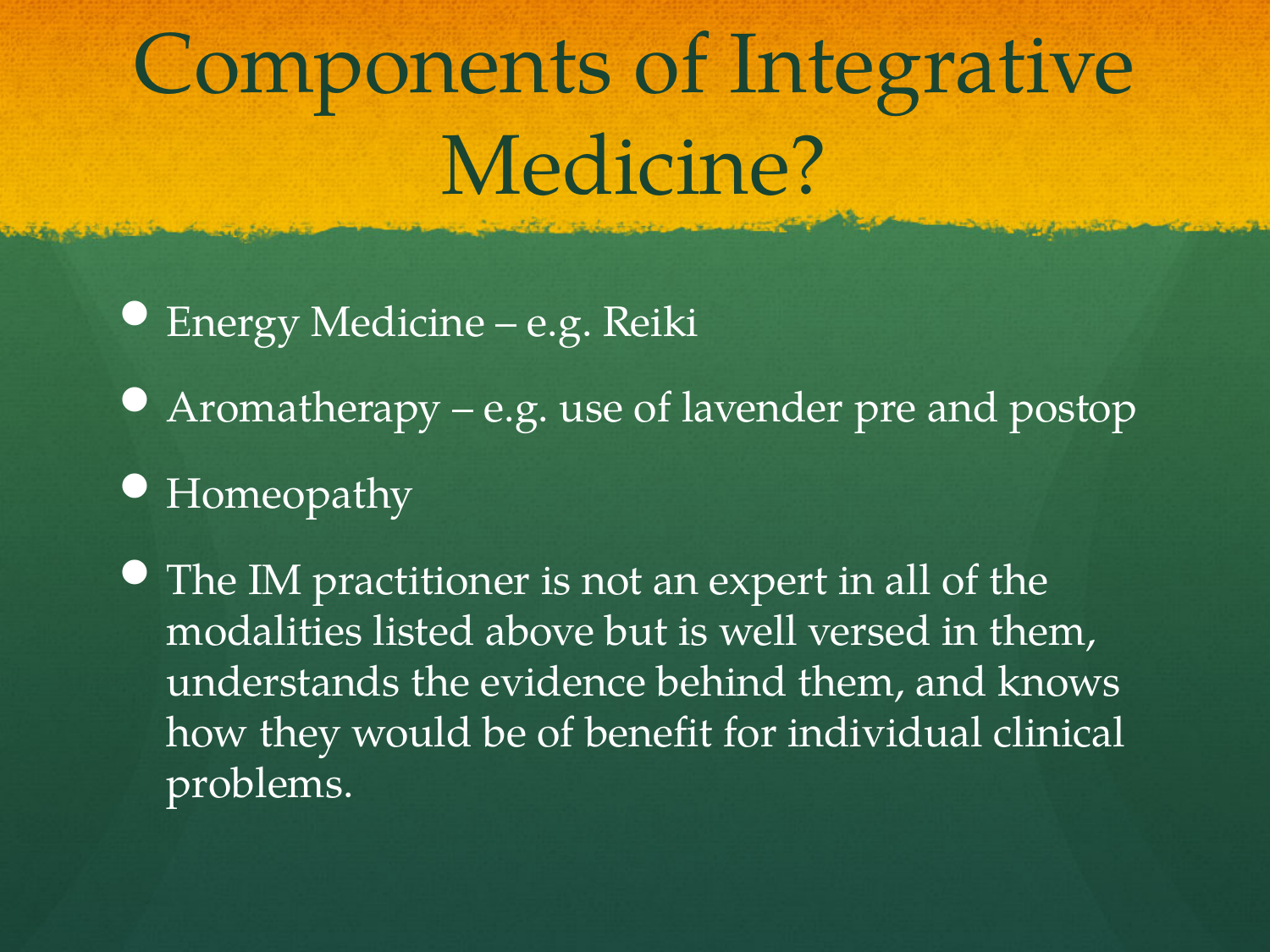

# Components of Integrative Medicine?
Energy Medicine – e.g. Reiki
Aromatherapy – e.g. use of lavender pre and postop
Homeopathy
The IM practitioner is not an expert in all of the modalities listed above but is well versed in them, understands the evidence behind them, and knows how they would be of benefit for individual clinical problems.